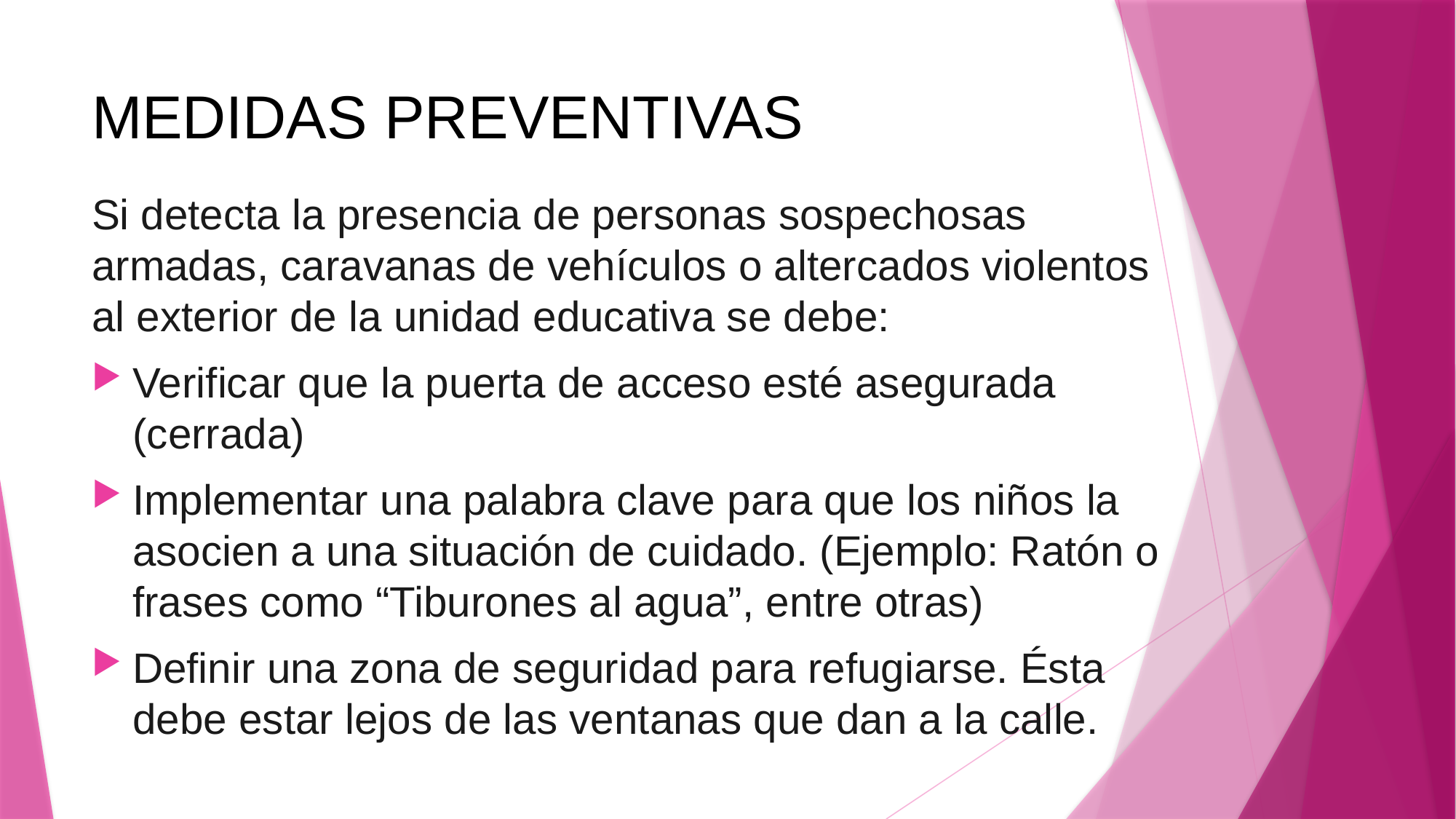

# MEDIDAS PREVENTIVAS
Si detecta la presencia de personas sospechosas armadas, caravanas de vehículos o altercados violentos al exterior de la unidad educativa se debe:
Verificar que la puerta de acceso esté asegurada (cerrada)
Implementar una palabra clave para que los niños la asocien a una situación de cuidado. (Ejemplo: Ratón o frases como “Tiburones al agua”, entre otras)
Definir una zona de seguridad para refugiarse. Ésta debe estar lejos de las ventanas que dan a la calle.